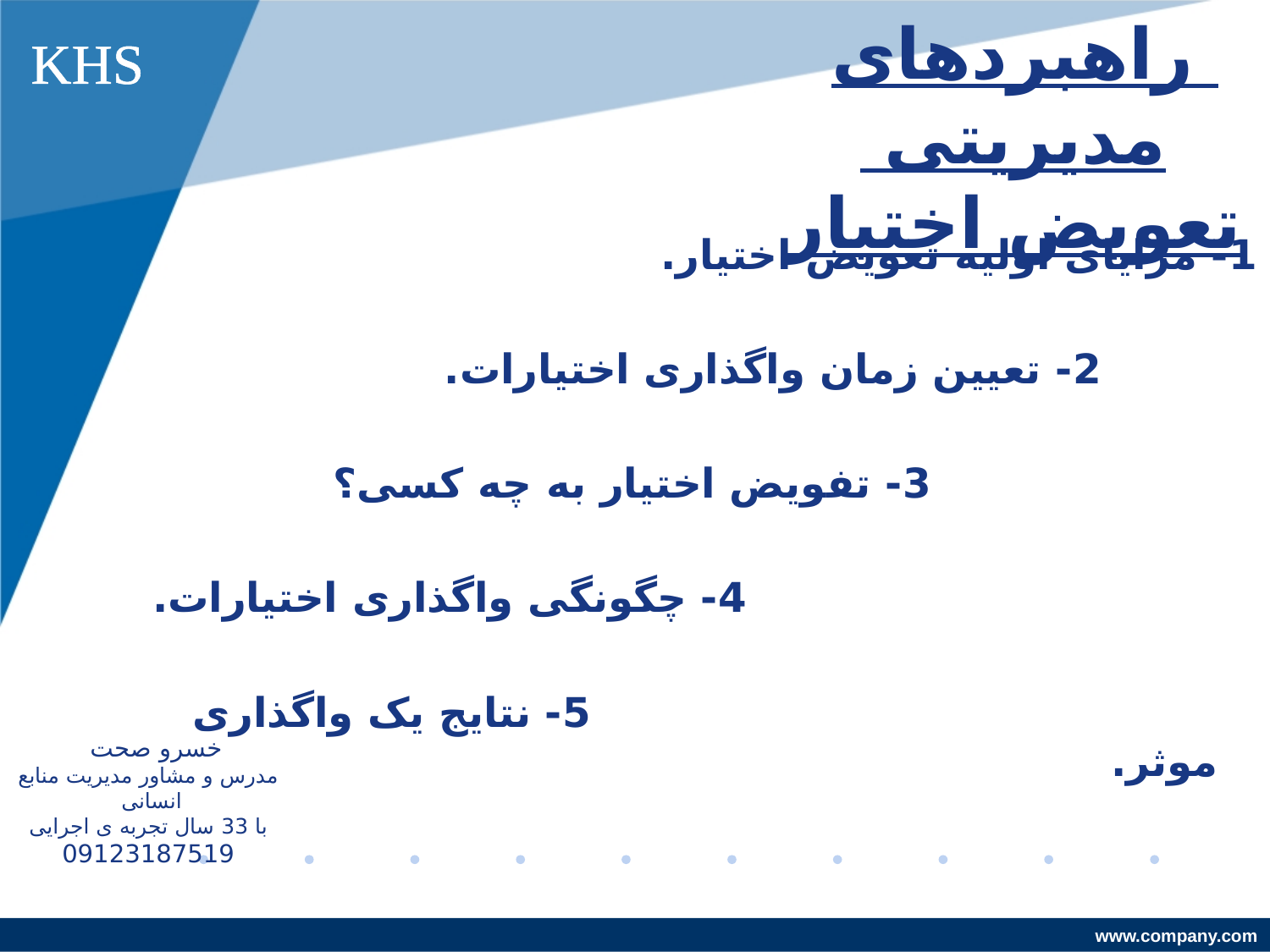

KHS
راهبردهای مدیریتی
تعویض اختیار
1- مزایای اولیه تعویض اختیار.

           2- تعیین زمان واگذاری اختیارات.

                       3- تفویض اختیار به چه کسی؟

                                    4- چگونگی واگذاری اختیارات.

                                               5- نتایج یک واگذاری موثر.
خسرو صحت
مدرس و مشاور مدیریت منابع انسانی
با 33 سال تجربه ی اجرایی
09123187519